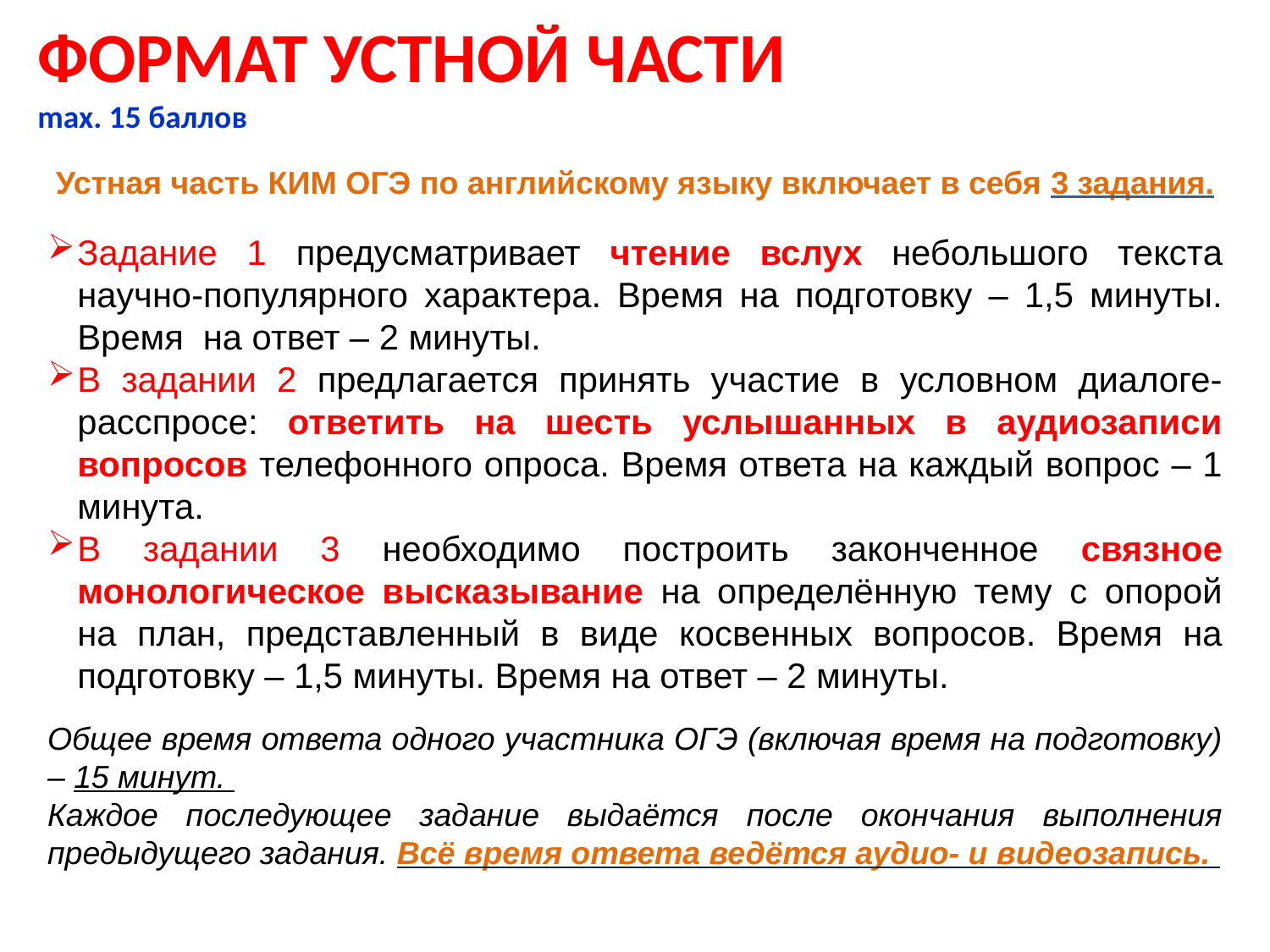

# ФОРМАТ УСТНОЙ ЧАСТИ max. 15 баллов
Устная часть КИМ ОГЭ по английскому языку включает в себя 3 задания.

Задание 1 предусматривает чтение вслух небольшого текста научно-популярного характера. Время на подготовку – 1,5 минуты. Время  на ответ – 2 минуты.
В задании 2 предлагается принять участие в условном диалоге-расспросе: ответить на шесть услышанных в аудиозаписи вопросов телефонного опроса. Время ответа на каждый вопрос – 1 минута.
В задании 3 необходимо построить законченное связное монологическое высказывание на определённую тему с опорой на план, представленный в виде косвенных вопросов. Время на подготовку – 1,5 минуты. Время на ответ – 2 минуты.

Общее время ответа одного участника ОГЭ (включая время на подготовку) – 15 минут.
Каждое последующее задание выдаётся после окончания выполнения предыдущего задания. Всё время ответа ведётся аудио- и видеозапись.